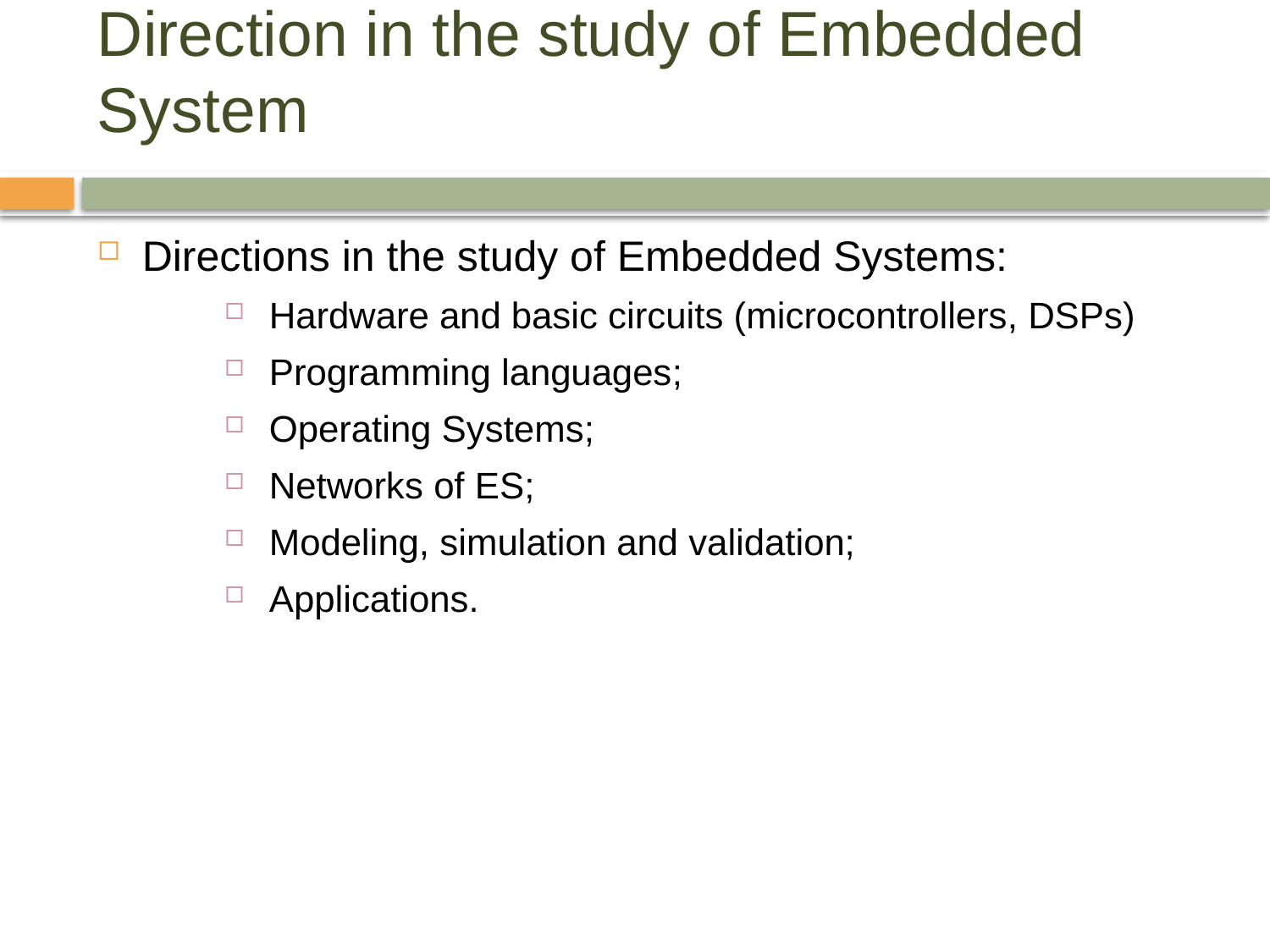

# Direction in the study of Embedded System
Directions in the study of Embedded Systems:
Hardware and basic circuits (microcontrollers, DSPs)
Programming languages​​;
Operating Systems;
Networks of ES;
Modeling, simulation and validation;
Applications.